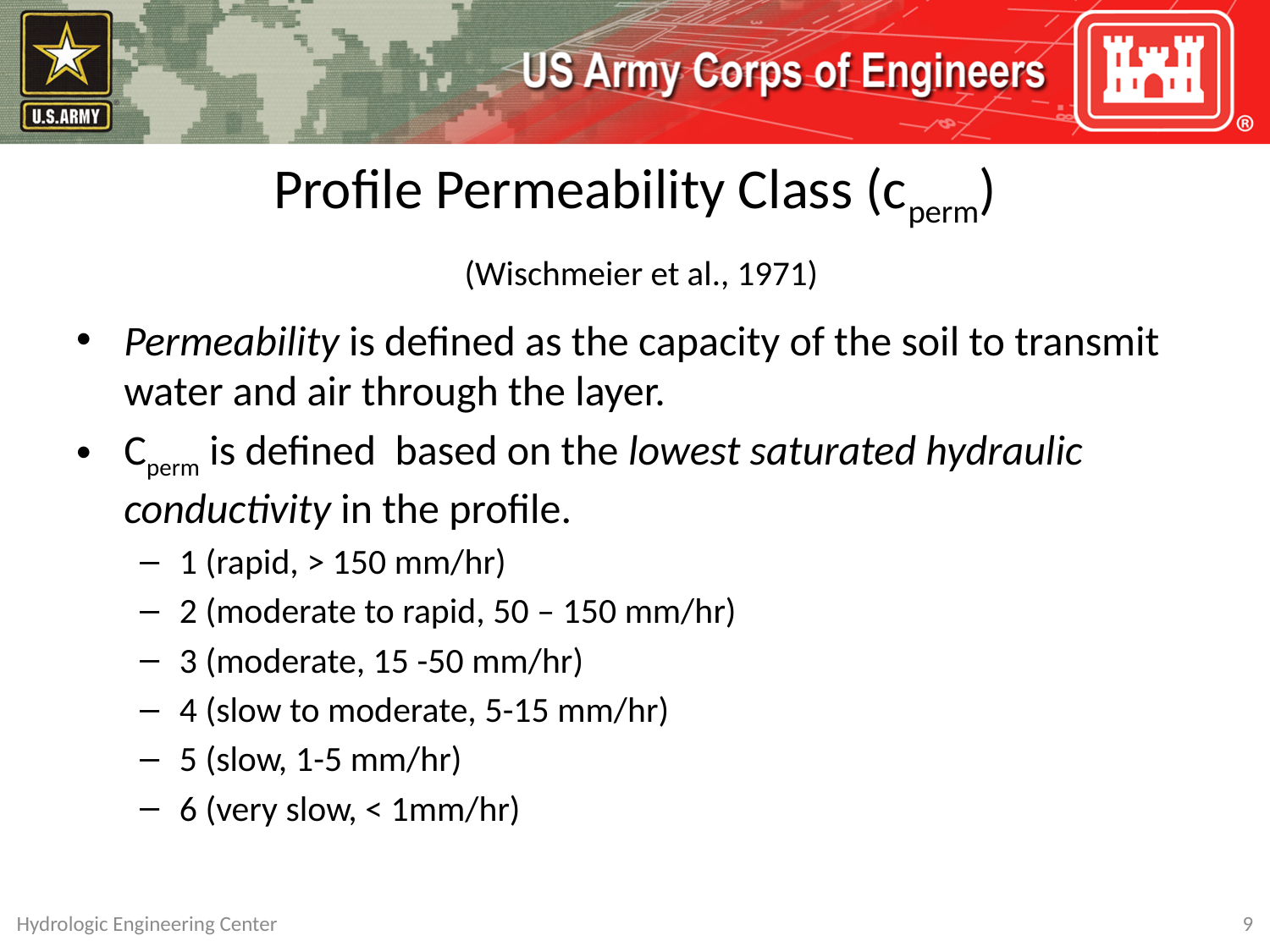

# Profile Permeability Class (cperm) (Wischmeier et al., 1971)
Permeability is defined as the capacity of the soil to transmit water and air through the layer.
Cperm is defined  based on the lowest saturated hydraulic conductivity in the profile.
1 (rapid, > 150 mm/hr)
2 (moderate to rapid, 50 – 150 mm/hr)
3 (moderate, 15 -50 mm/hr)
4 (slow to moderate, 5-15 mm/hr)
5 (slow, 1-5 mm/hr)
6 (very slow, < 1mm/hr)

Hydrologic Engineering Center
9